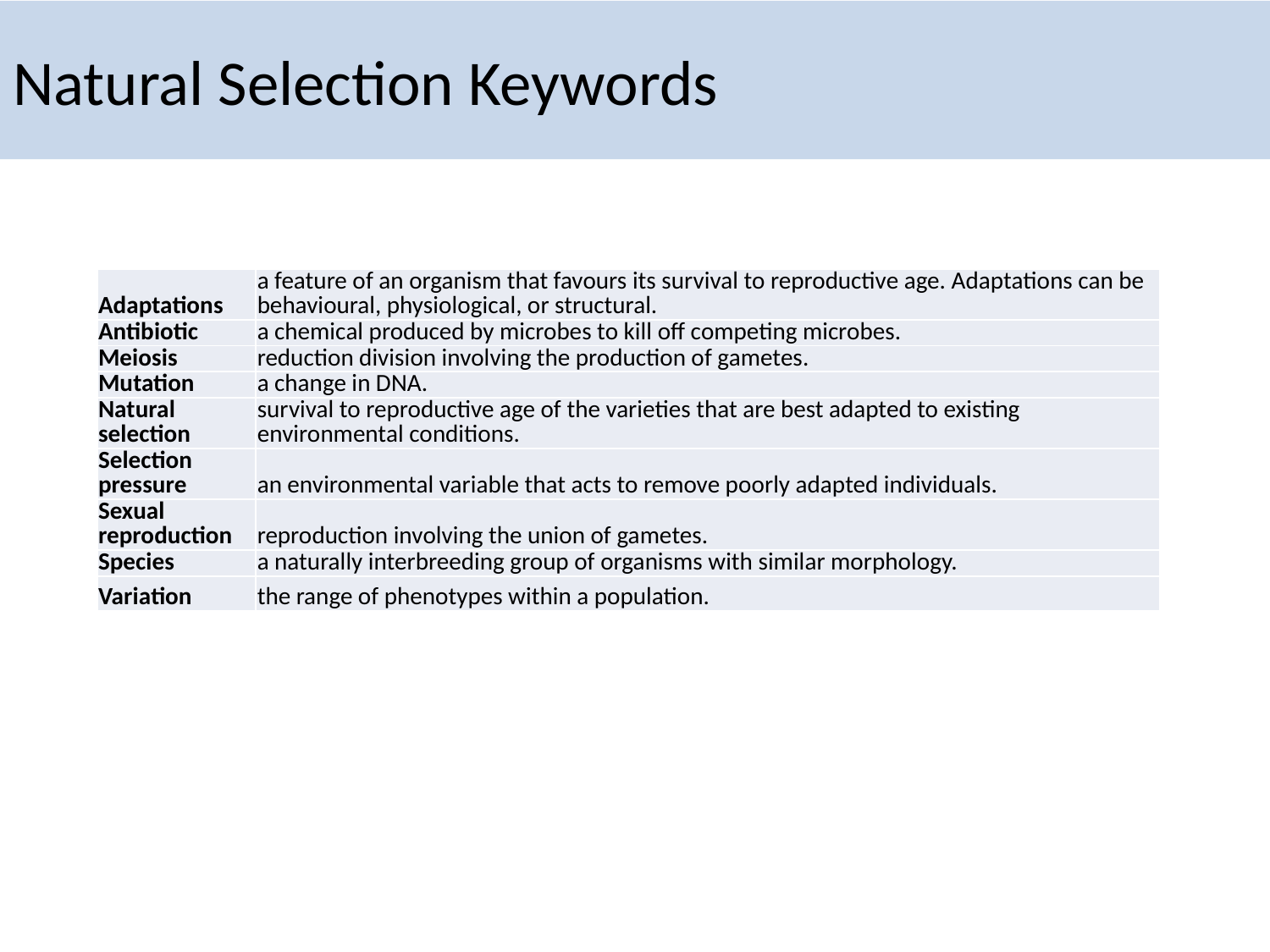

# Natural Selection Keywords
| Adaptations | a feature of an organism that favours its survival to reproductive age. Adaptations can be behavioural, physiological, or structural. |
| --- | --- |
| Antibiotic | a chemical produced by microbes to kill off competing microbes. |
| Meiosis | reduction division involving the production of gametes. |
| Mutation | a change in DNA. |
| Natural selection | survival to reproductive age of the varieties that are best adapted to existing environmental conditions. |
| Selection pressure | an environmental variable that acts to remove poorly adapted individuals. |
| Sexual reproduction | reproduction involving the union of gametes. |
| Species | a naturally interbreeding group of organisms with similar morphology. |
| Variation | the range of phenotypes within a population. |